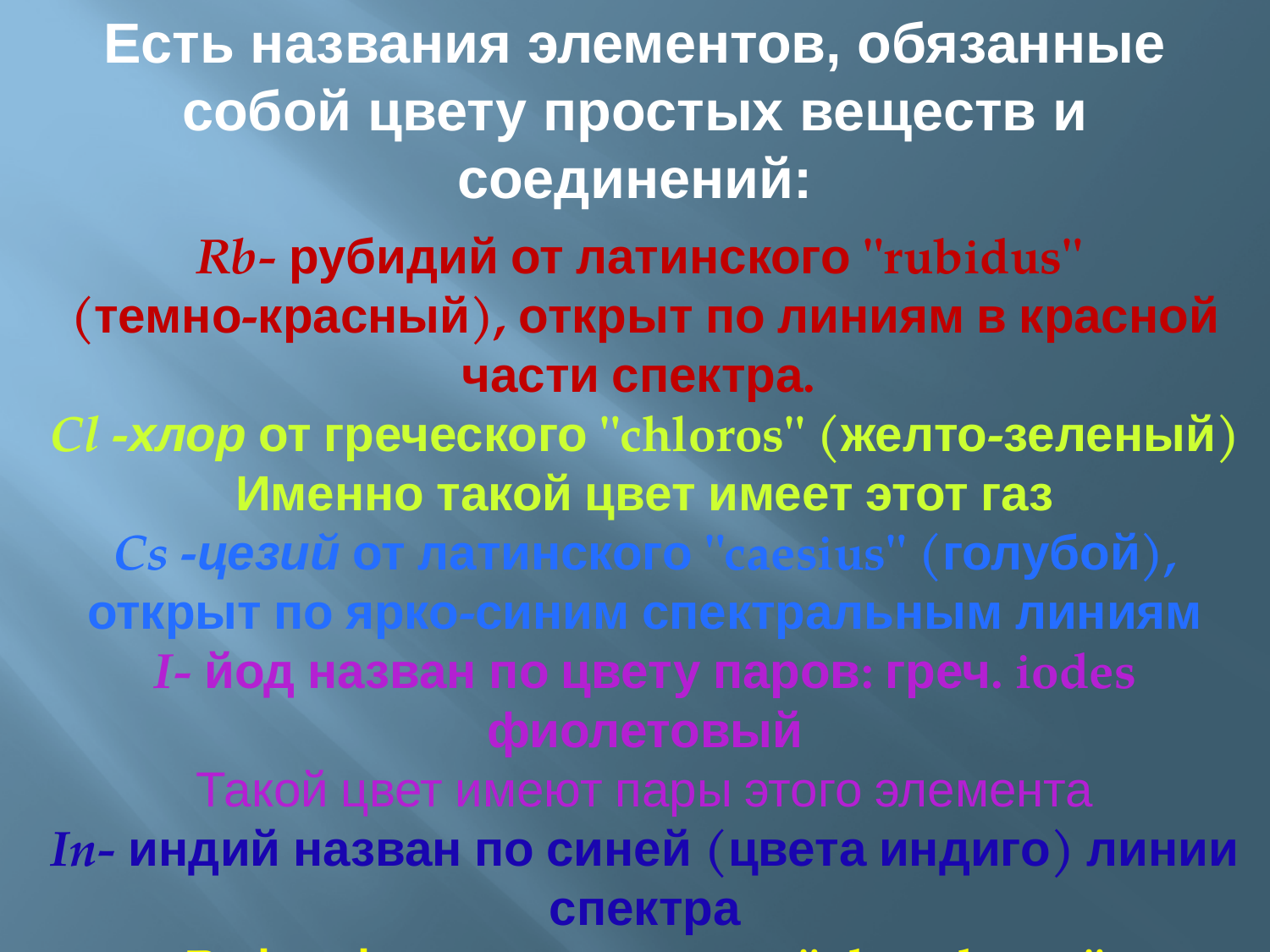

# Есть названия элементов, обязанные собой цвету простых веществ и соединений:
Rb- рубидий от латинского "rubidus"
(темно-красный), открыт по линиям в красной части спектра.
Cl -хлор от греческого "chloros" (желто-зеленый) Именно такой цвет имеет этот газ
Cs -цезий от латинского "caesius" (голубой), открыт по ярко-синим спектральным линиям
I- йод назван по цвету паров: греч. iodes фиолетовый
Такой цвет имеют пары этого элемента
In- индий назван по синей (цвета индиго) линии спектра
P- фосфор от греческого "phosphoros" (светоносный)